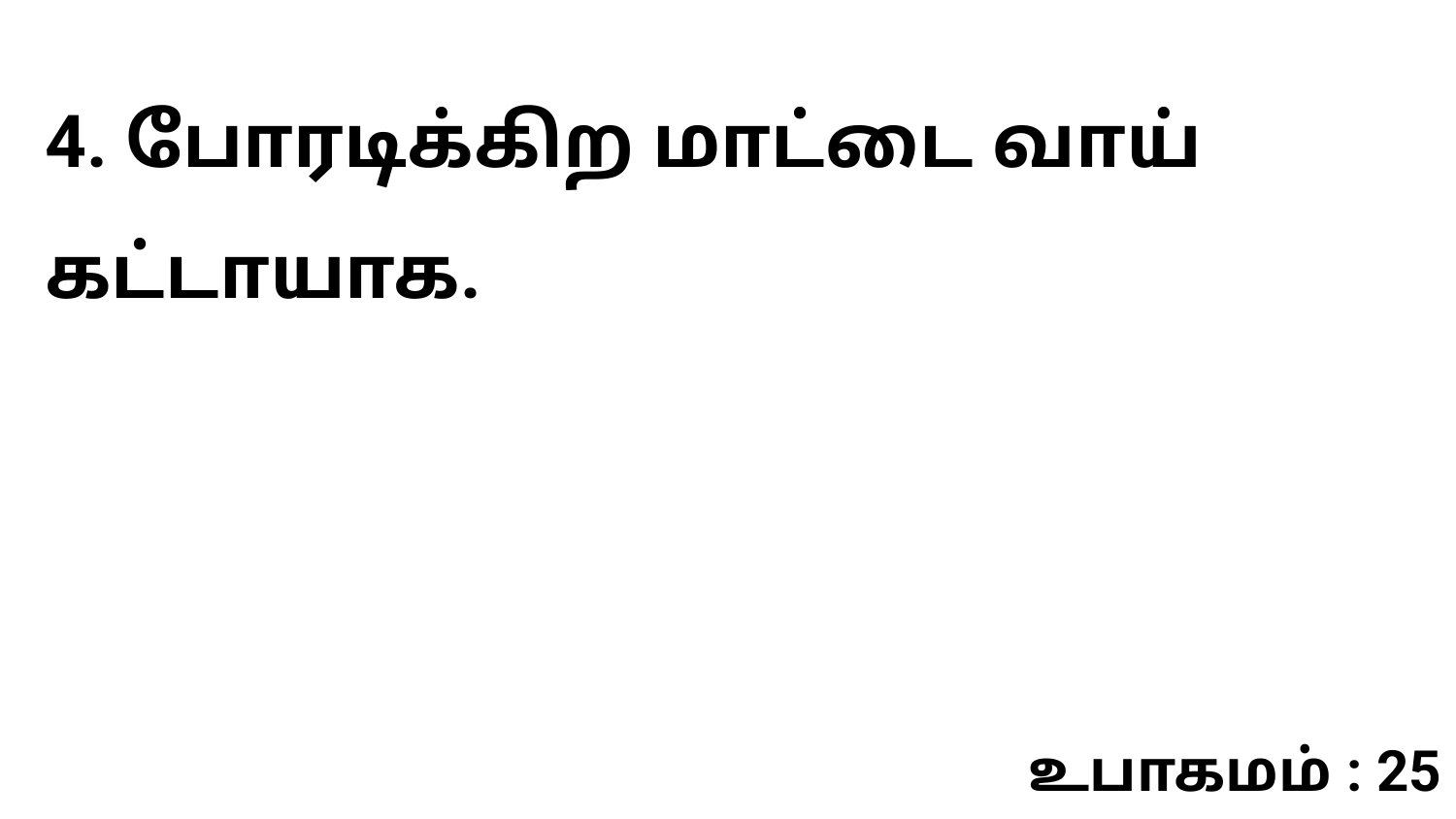

4. போரடிக்கிற மாட்டை வாய் கட்டாயாக.
உபாகமம் : 25